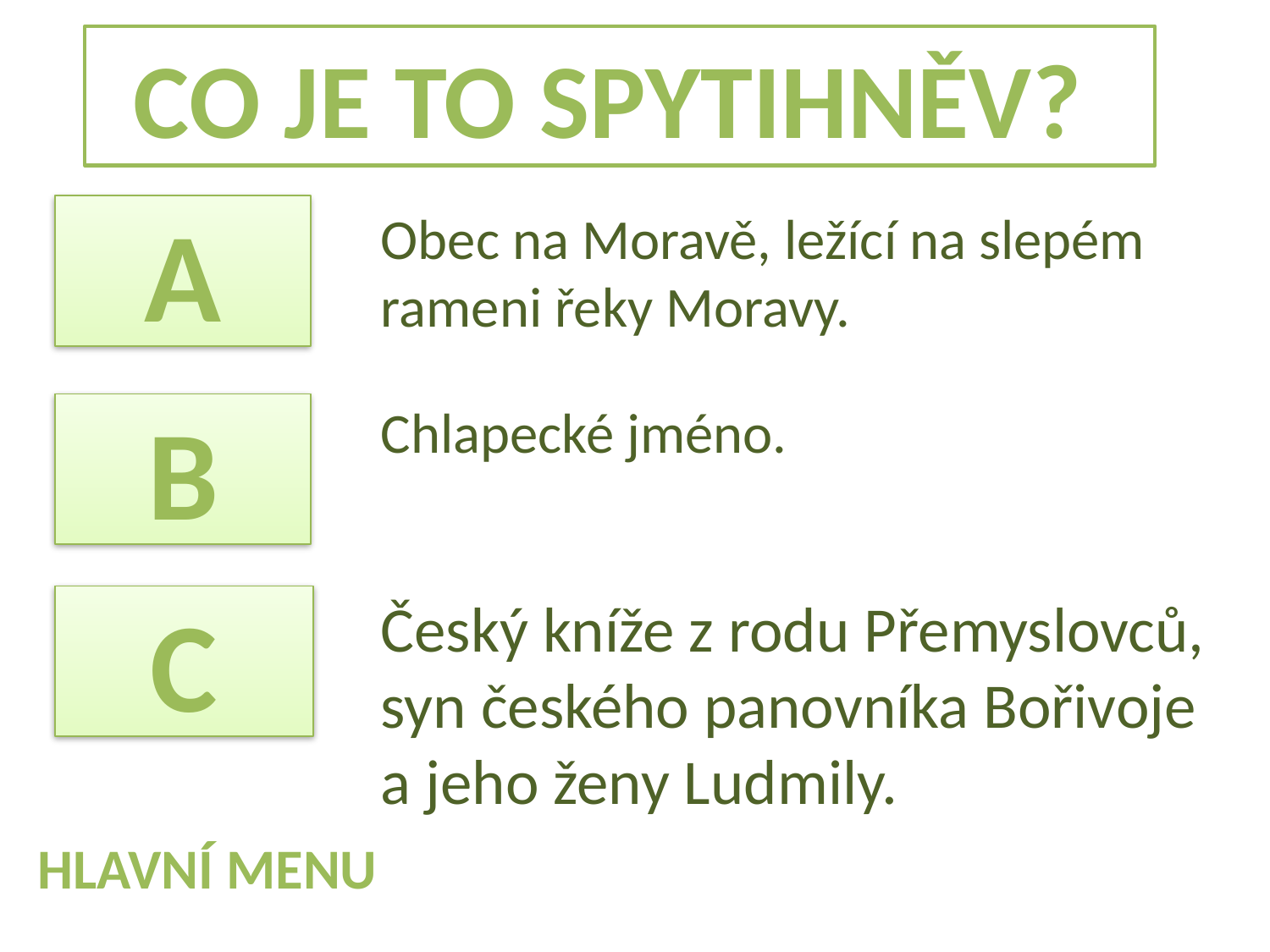

CO JE TO SPYTIHNĚV?
A
Obec na Moravě, ležící na slepém rameni řeky Moravy.
Chlapecké jméno.
B
Český kníže z rodu Přemyslovců, syn českého panovníka Bořivoje a jeho ženy Ludmily.
C
HLAVNÍ MENU